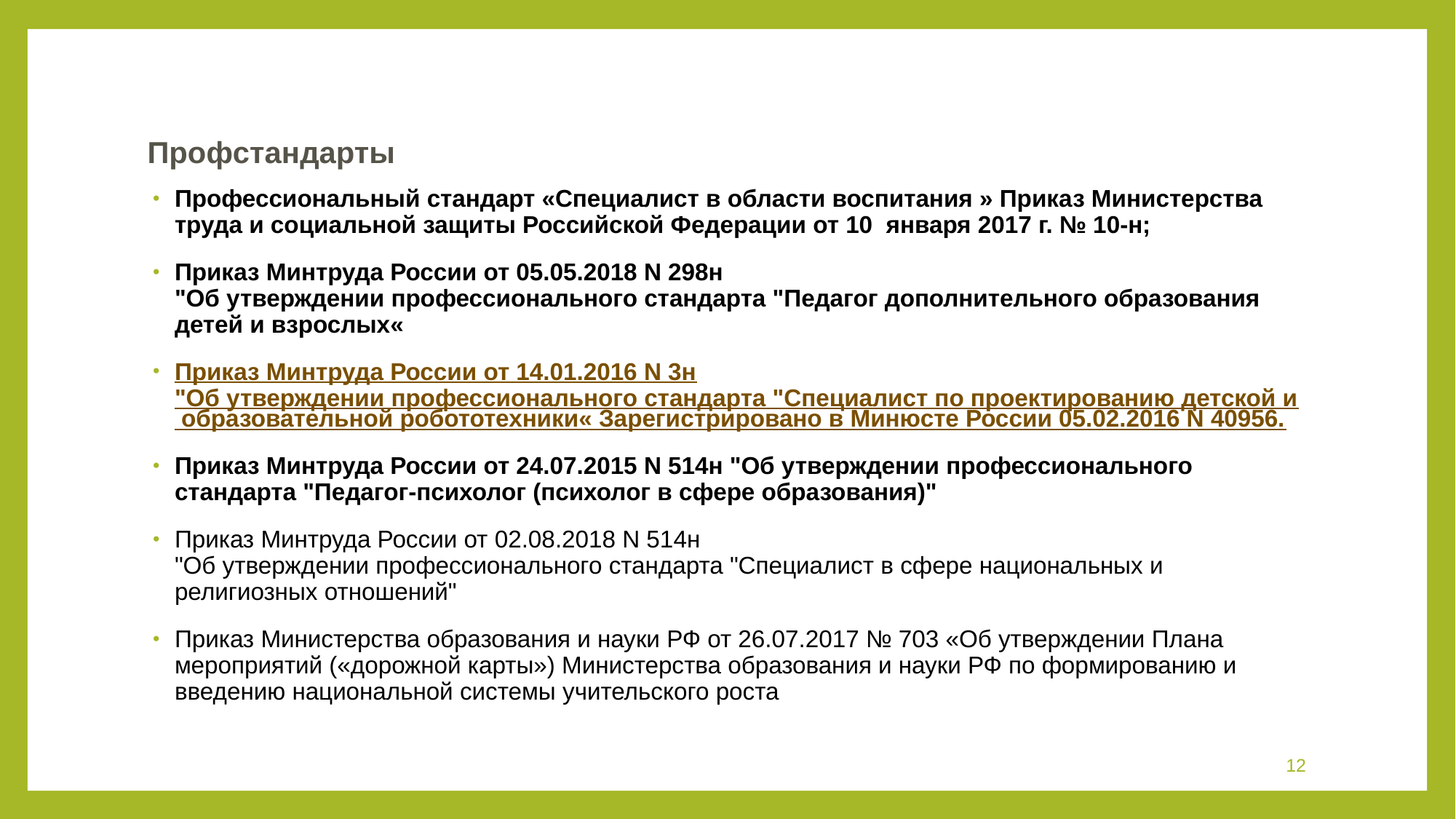

# Профстандарты
Профессиональный стандарт «Специалист в области воспитания » Приказ Министерства труда и социальной защиты Российской Федерации от 10  января 2017 г. № 10-н;
Приказ Минтруда России от 05.05.2018 N 298н
"Об утверждении профессионального стандарта "Педагог дополнительного образования детей и взрослых«
Приказ Минтруда России от 14.01.2016 N 3н
"Об утверждении профессионального стандарта "Специалист по проектированию детской и образовательной робототехники« Зарегистрировано в Минюсте России 05.02.2016 N 40956.
Приказ Минтруда России от 24.07.2015 N 514н "Об утверждении профессионального стандарта "Педагог-психолог (психолог в сфере образования)"
Приказ Минтруда России от 02.08.2018 N 514н
"Об утверждении профессионального стандарта "Специалист в сфере национальных и религиозных отношений"
Приказ Министерства образования и науки РФ от 26.07.2017 № 703 «Об утверждении Плана мероприятий («дорожной карты») Министерства образования и науки РФ по формированию и введению национальной системы учительского роста

12